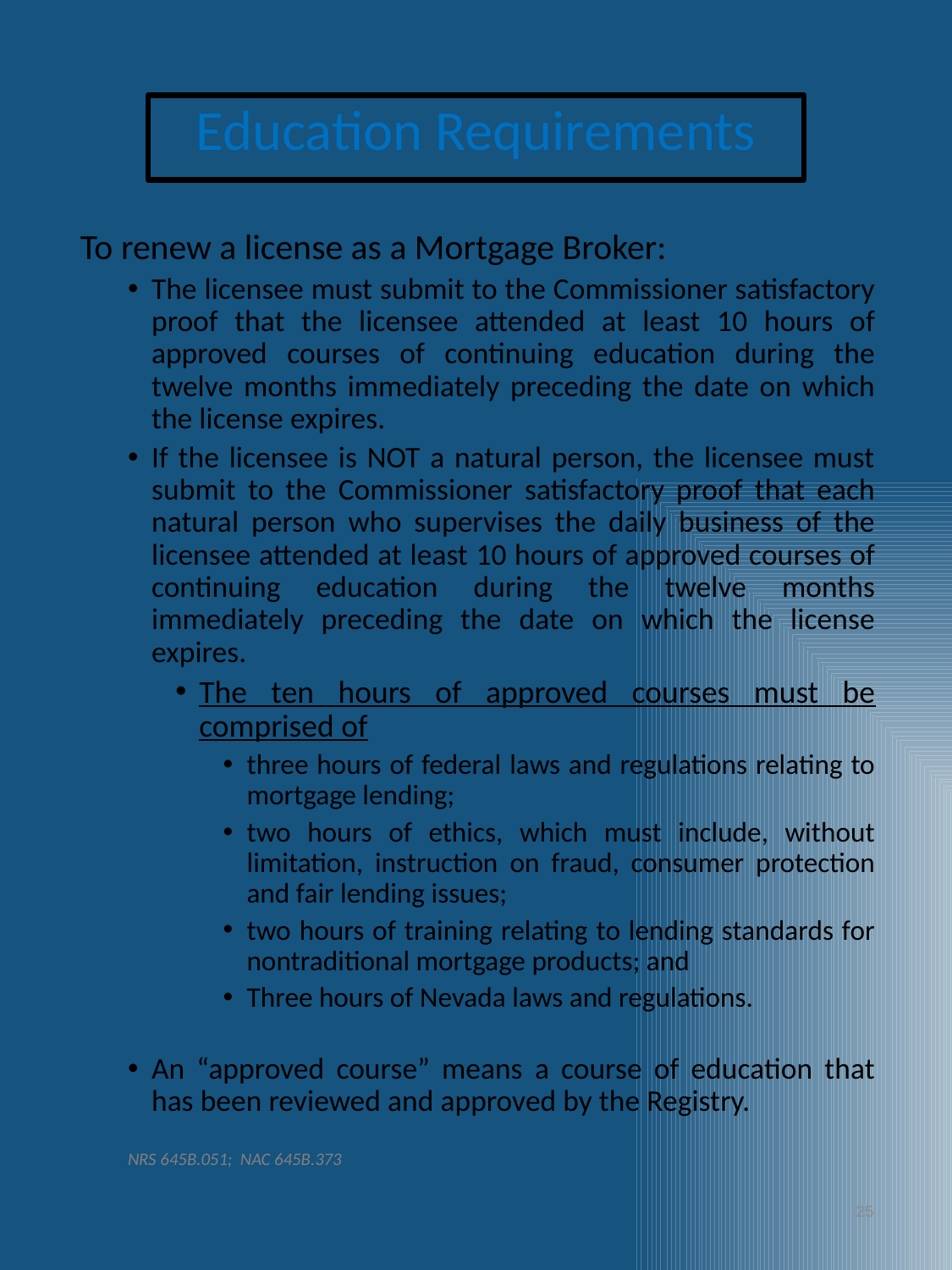

Education Requirements
To renew a license as a Mortgage Broker:
The licensee must submit to the Commissioner satisfactory proof that the licensee attended at least 10 hours of approved courses of continuing education during the twelve months immediately preceding the date on which the license expires.
If the licensee is NOT a natural person, the licensee must submit to the Commissioner satisfactory proof that each natural person who supervises the daily business of the licensee attended at least 10 hours of approved courses of continuing education during the twelve months immediately preceding the date on which the license expires.
The ten hours of approved courses must be comprised of
three hours of federal laws and regulations relating to mortgage lending;
two hours of ethics, which must include, without limitation, instruction on fraud, consumer protection and fair lending issues;
two hours of training relating to lending standards for nontraditional mortgage products; and
Three hours of Nevada laws and regulations.

An “approved course” means a course of education that has been reviewed and approved by the Registry.

NRS 645B.051;  NAC 645B.373
25